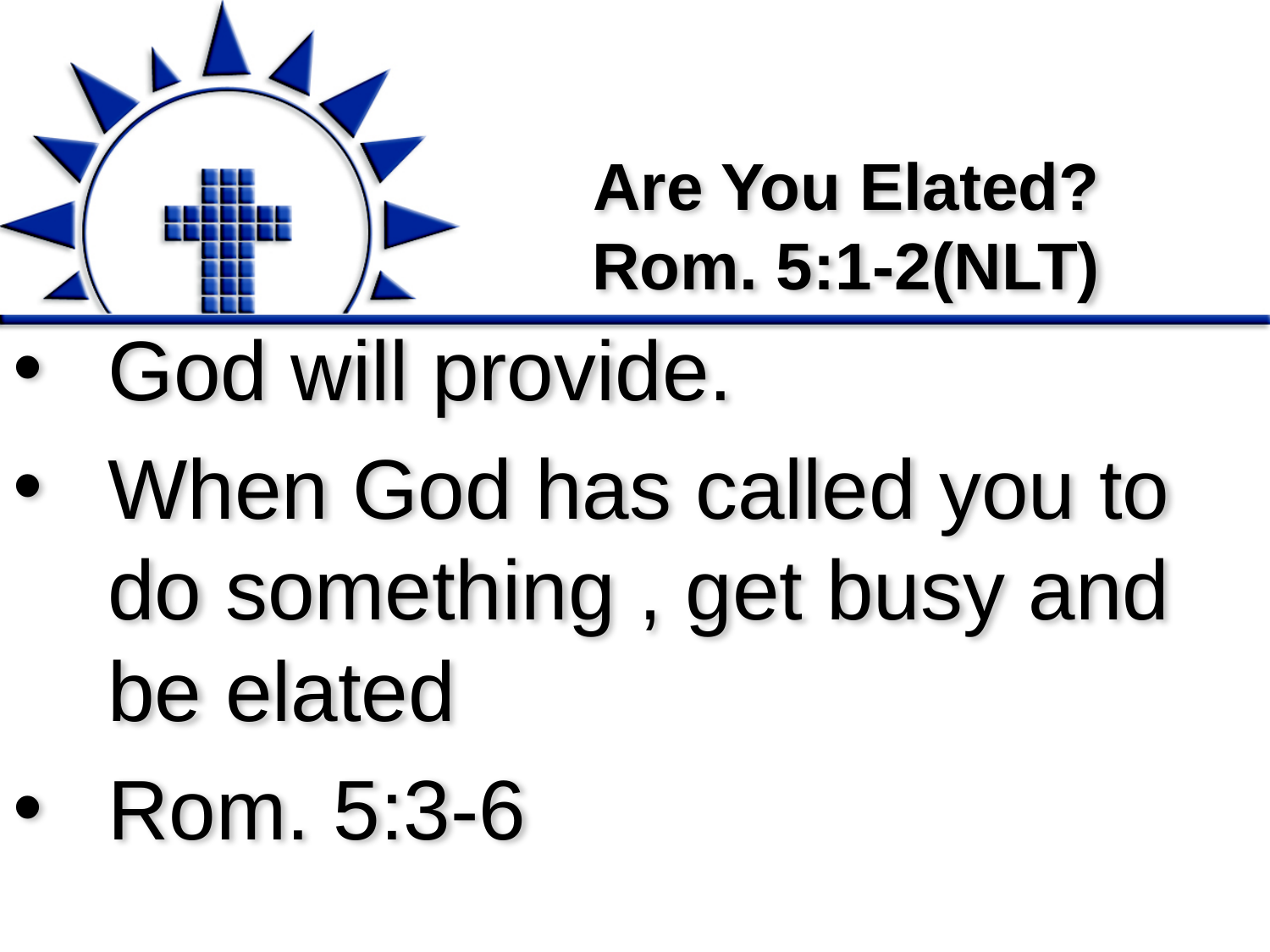

# Are You Elated? Rom. 5:1-2(NLT)
God will provide.
When God has called you to do something , get busy and be elated
Rom. 5:3-6